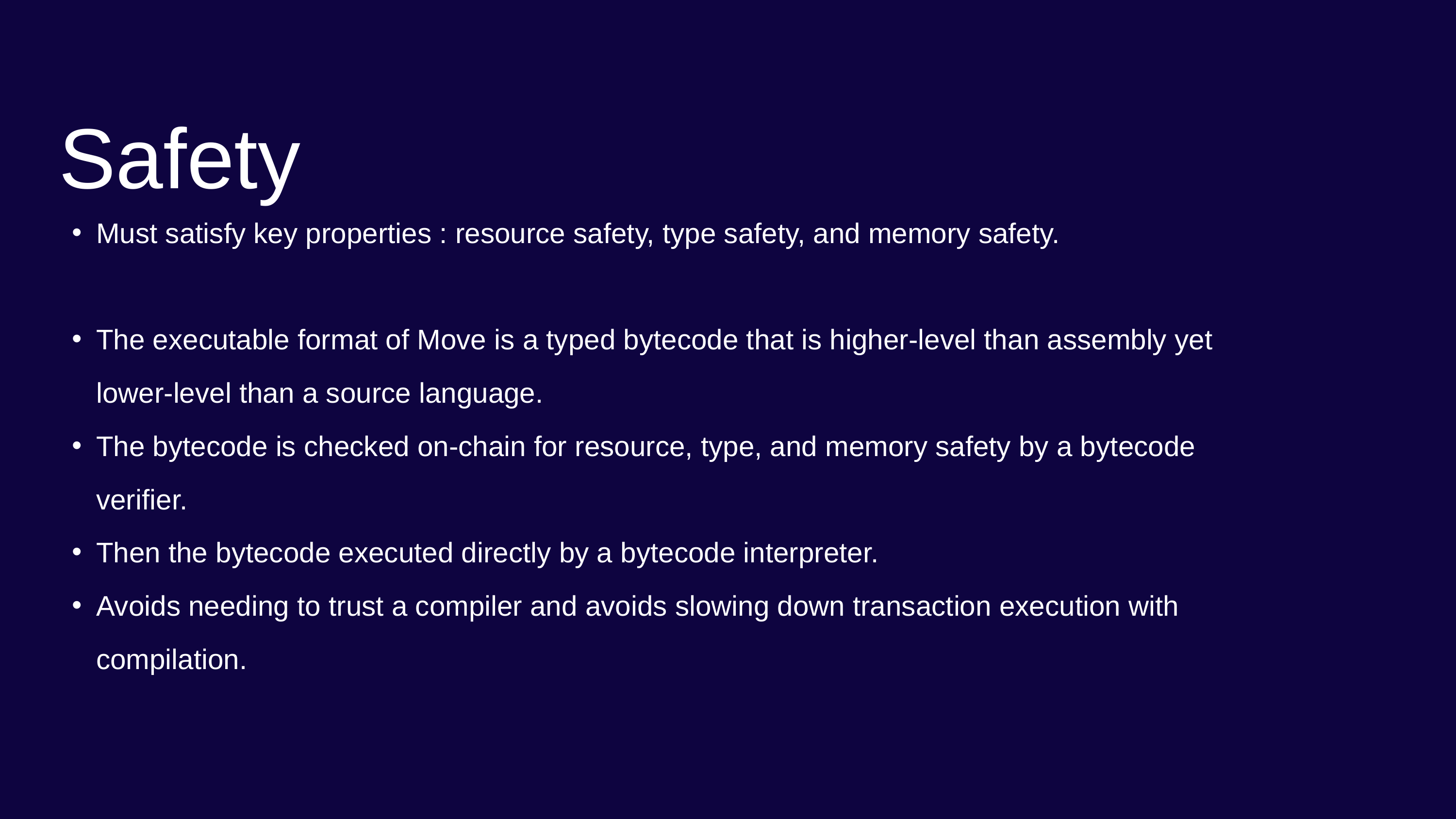

Safety
Must satisfy key properties : resource safety, type safety, and memory safety.

The executable format of Move is a typed bytecode that is higher-level than assembly yet lower-level than a source language.
The bytecode is checked on-chain for resource, type, and memory safety by a bytecode verifier.
Then the bytecode executed directly by a bytecode interpreter.
Avoids needing to trust a compiler and avoids slowing down transaction execution with compilation.